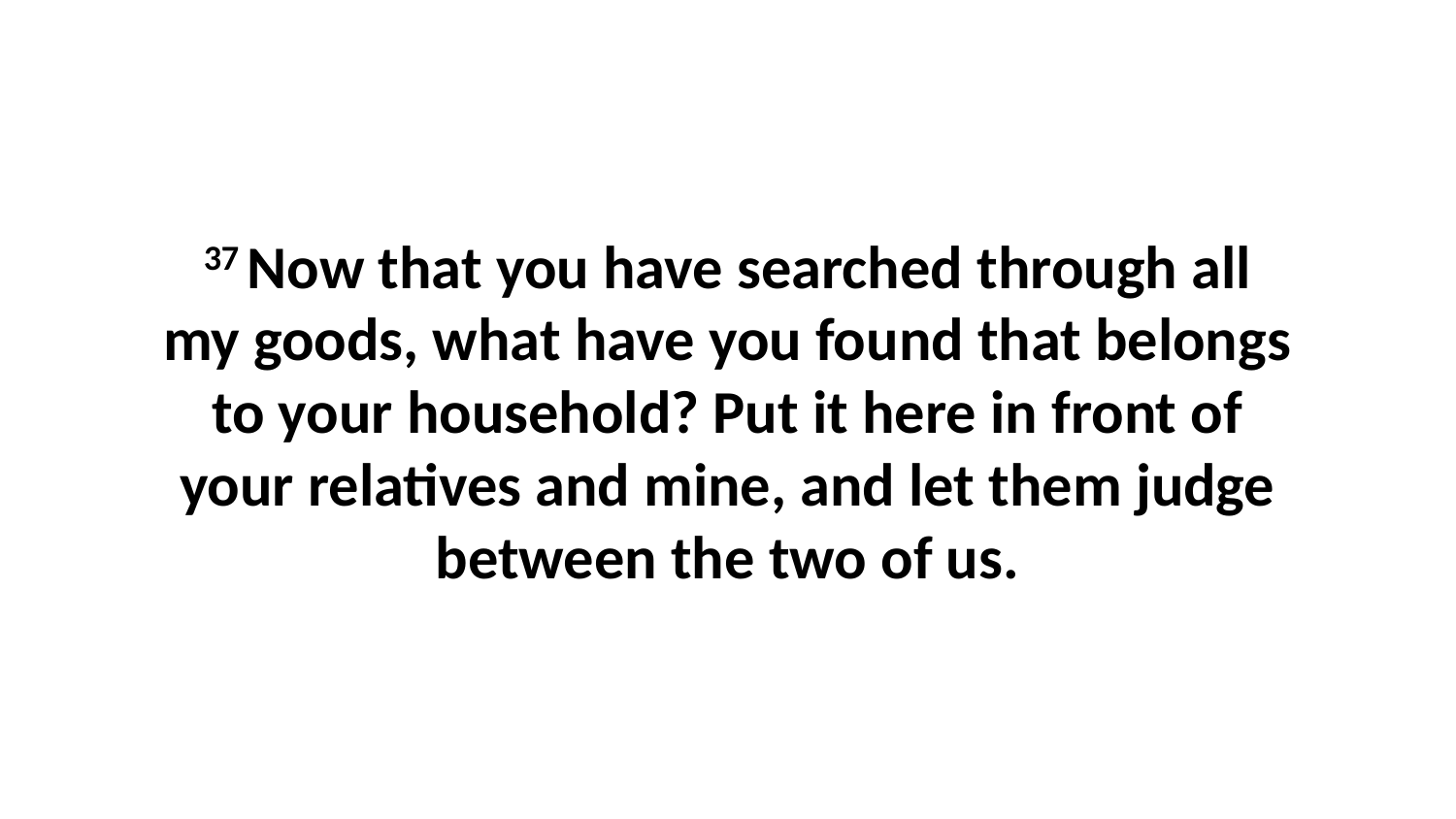

37 Now that you have searched through all my goods, what have you found that belongs to your household? Put it here in front of your relatives and mine, and let them judge between the two of us.